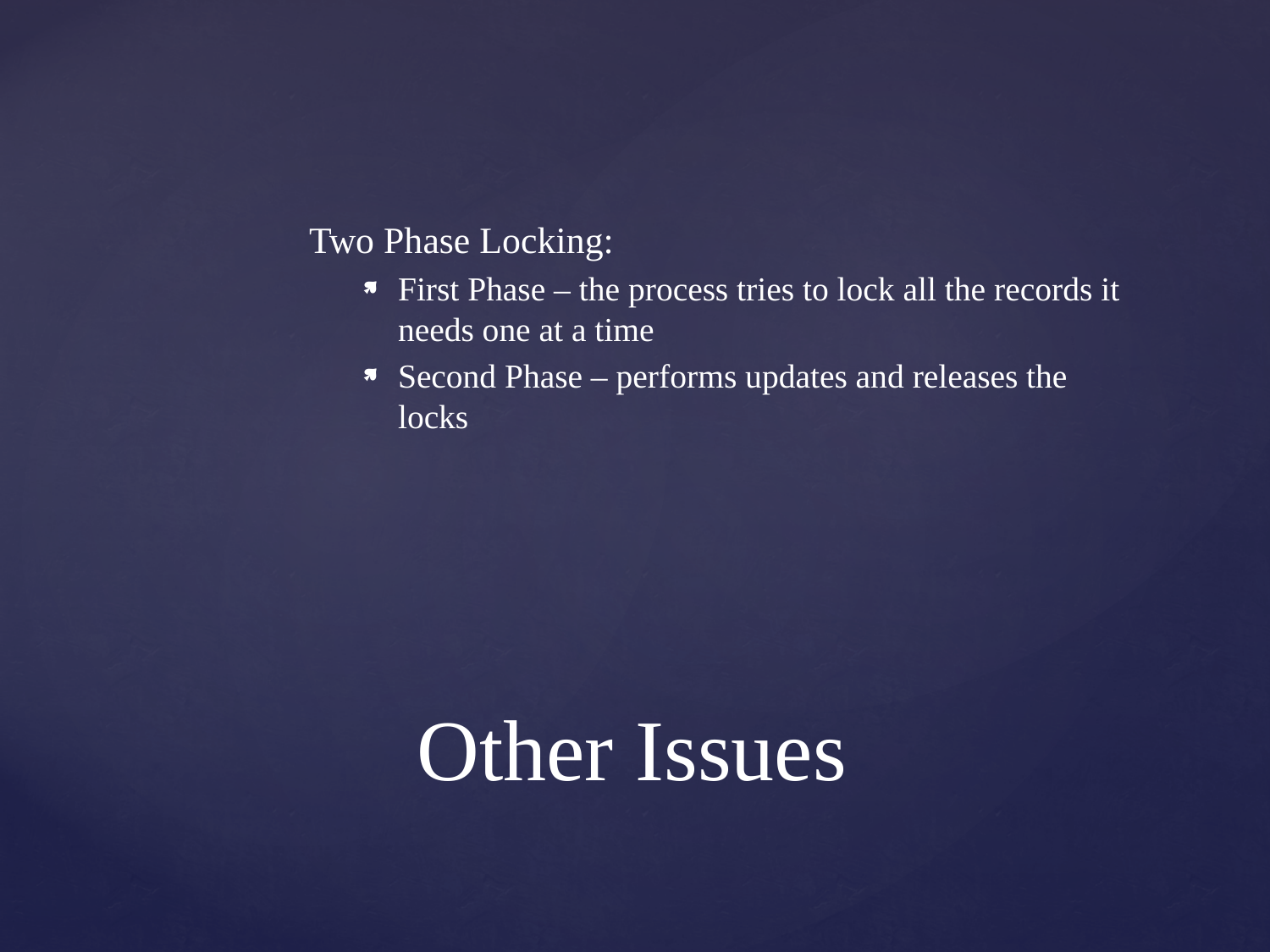

Two Phase Locking:
First Phase – the process tries to lock all the records it needs one at a time
Second Phase – performs updates and releases the locks

# Other Issues